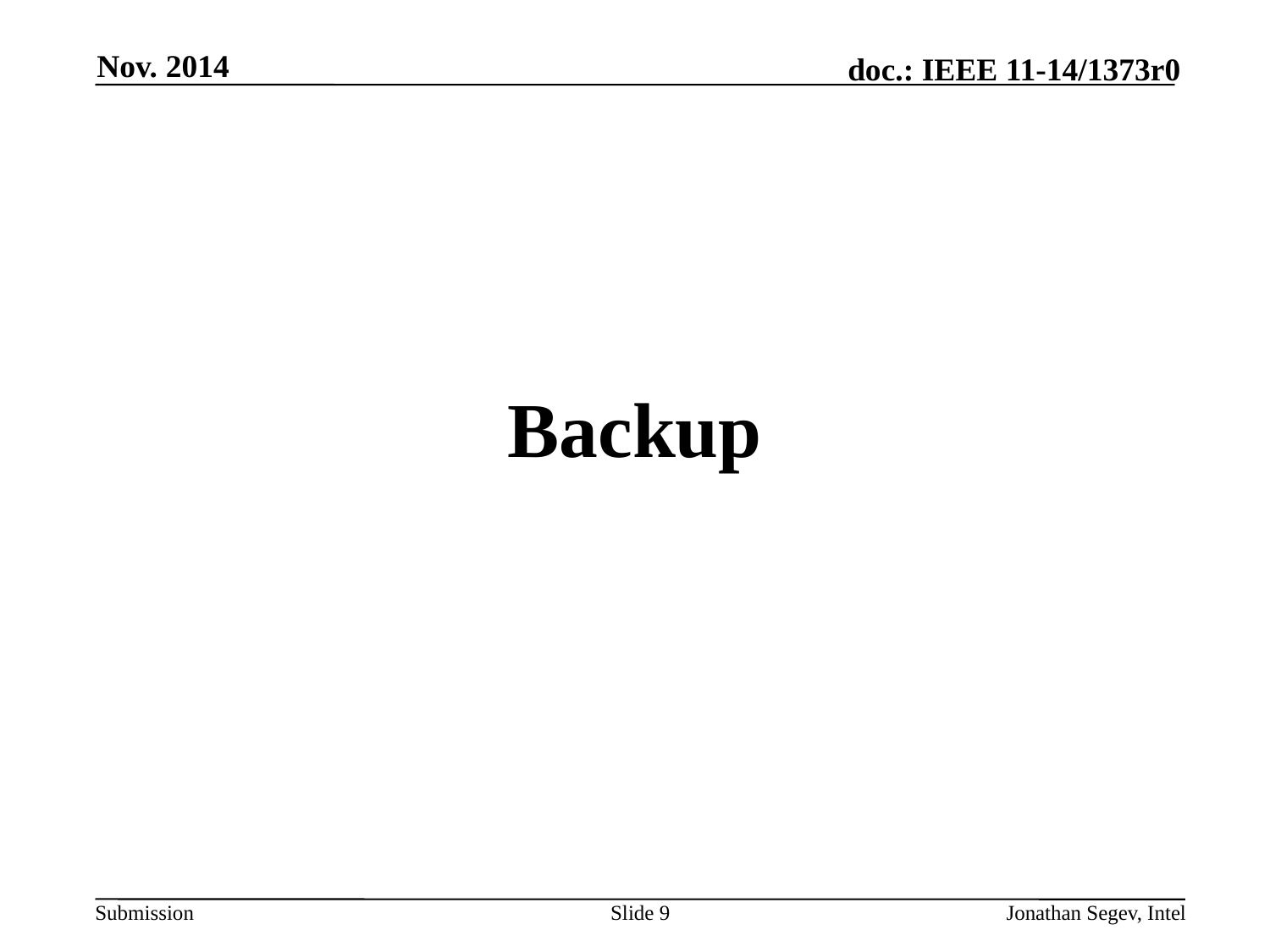

Nov. 2014

Backup
Slide 9
Jonathan Segev, Intel